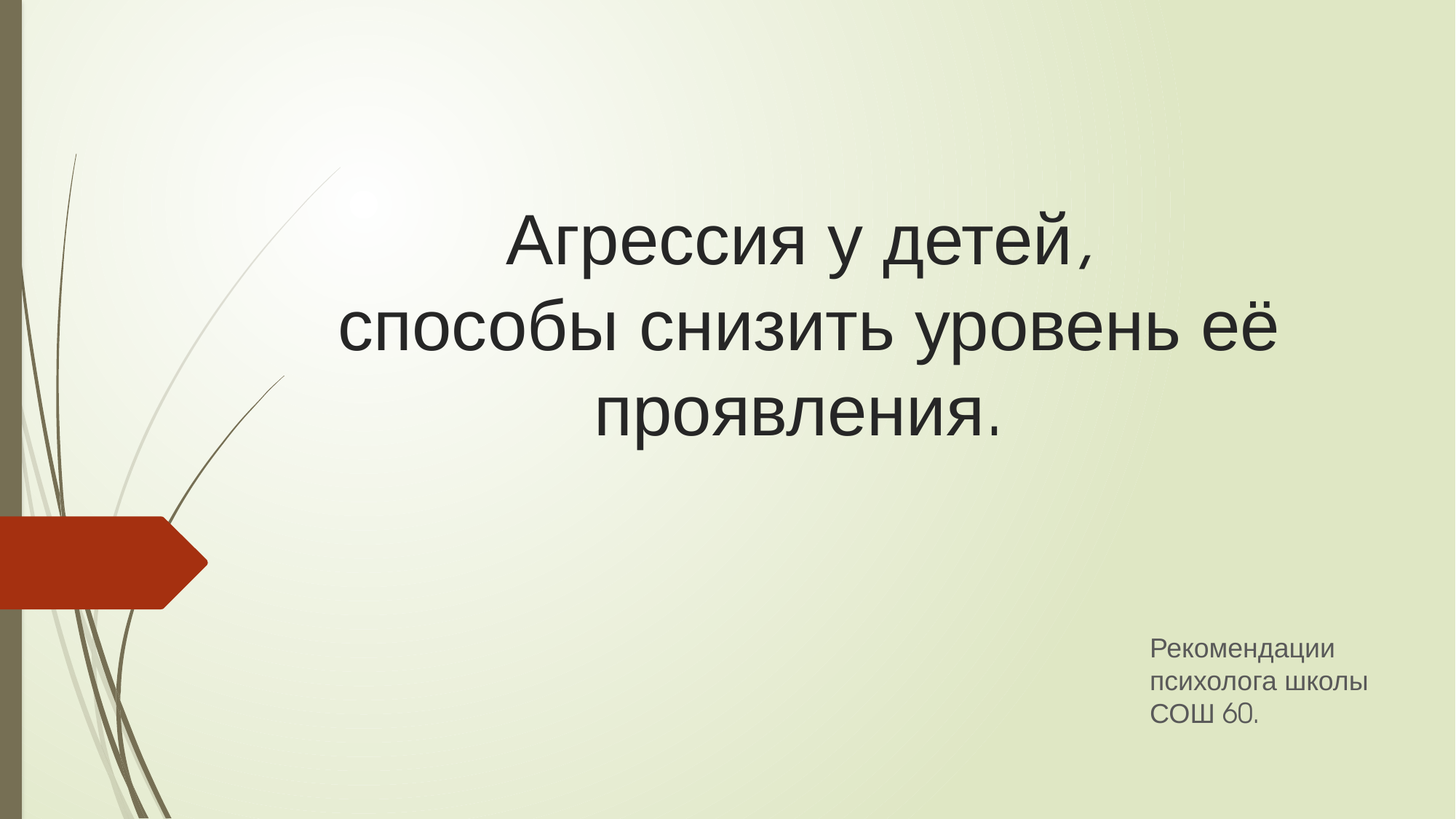

# Агрессия у детей, способы снизить уровень её проявления.
Рекомендации психолога школы СОШ 60.